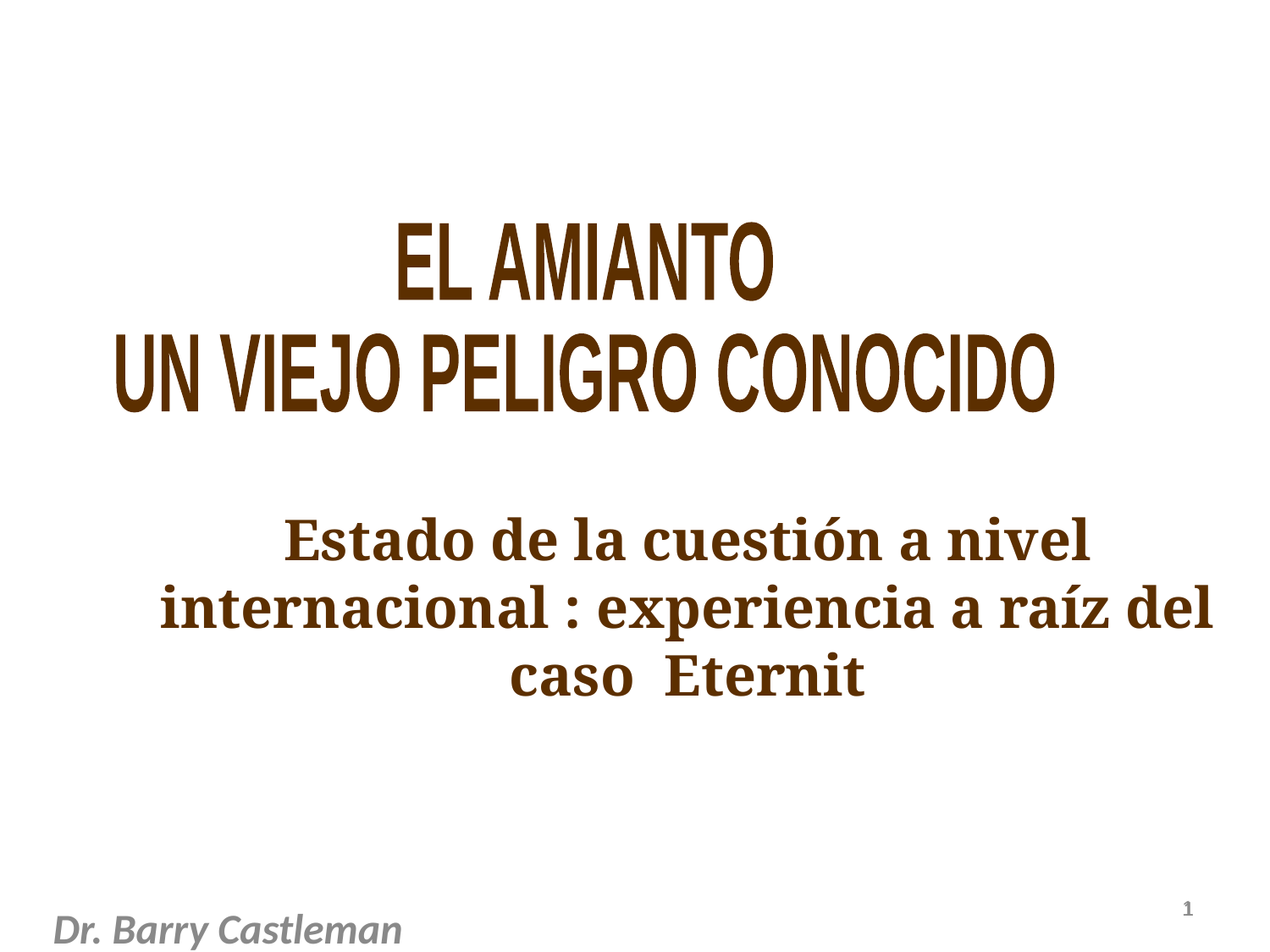

EL AMIANTO
UN VIEJO PELIGRO CONOCIDO

Estado de la cuestión a nivel internacional : experiencia a raíz del caso  Eternit
1
1
Dr. Barry Castleman